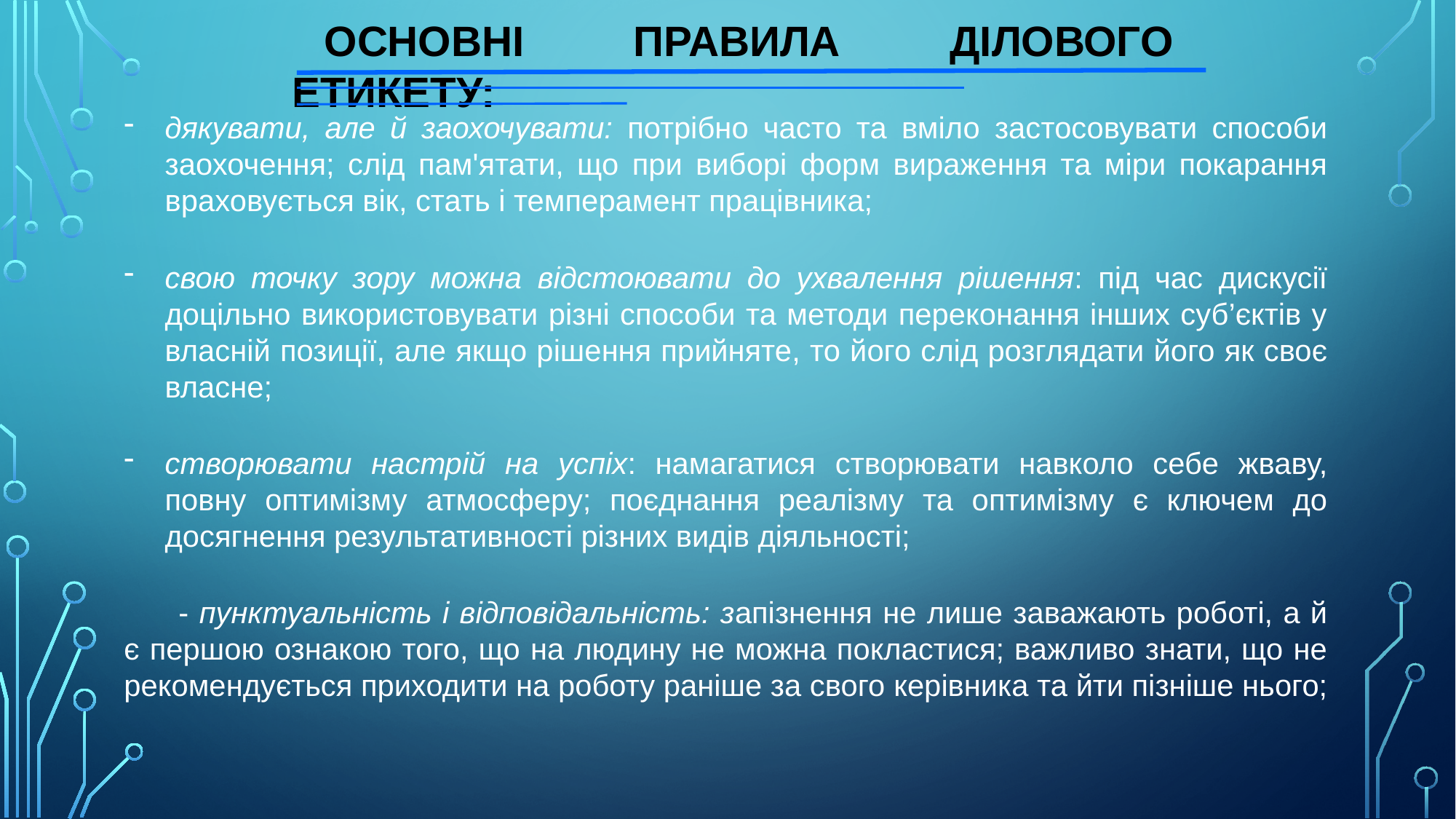

ОСНОВНІ ПРАВИЛА ДІЛОВОГО ЕТИКЕТУ:
дякувати, але й заохочувати: потрібно часто та вміло застосовувати способи заохочення; слід пам'ятати, що при виборі форм вираження та міри покарання враховується вік, стать і темперамент працівника;

свою точку зору можна відстоювати до ухвалення рішення: під час дискусії доцільно використовувати різні способи та методи переконання інших суб’єктів у власній позиції, але якщо рішення прийняте, то його слід розглядати його як своє власне;

створювати настрій на успіх: намагатися створювати навколо себе жваву, повну оптимізму атмосферу; поєднання реалізму та оптимізму є ключем до досягнення результативності різних видів діяльності;

- пунктуальність і відповідальність: запізнення не лише заважають роботі, а й є першою ознакою того, що на людину не можна покластися; важливо знати, що не рекомендується приходити на роботу раніше за свого керівника та йти пізніше нього;